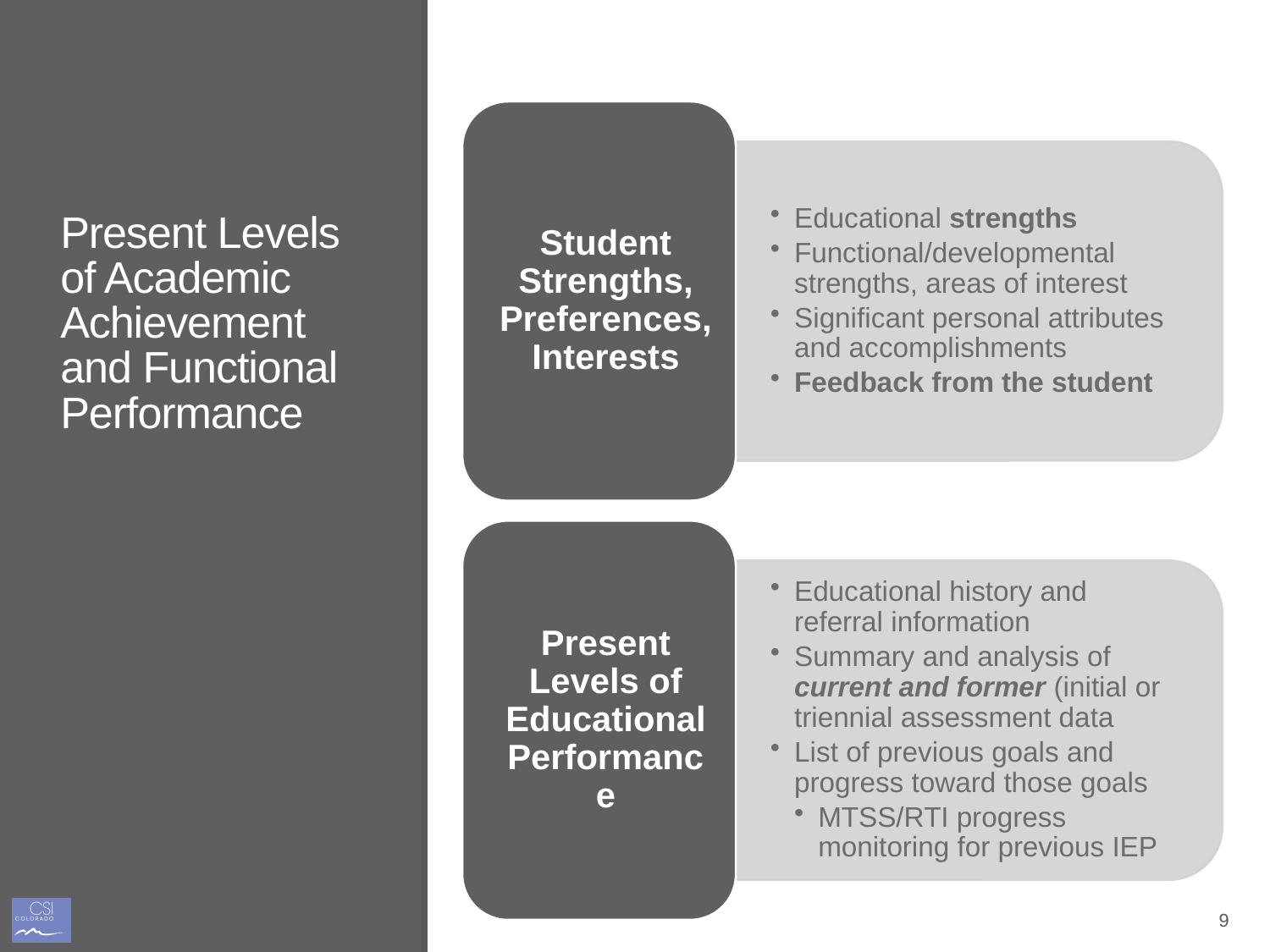

Educational strengths
Functional/developmental strengths, areas of interest
Significant personal attributes and accomplishments
Feedback from the student
Student Strengths, Preferences, Interests
Educational history and referral information
Summary and analysis of current and former (initial or triennial assessment data
List of previous goals and progress toward those goals
MTSS/RTI progress monitoring for previous IEP
Present Levels of Educational Performance
# Present Levels of Academic Achievement and Functional Performance
9